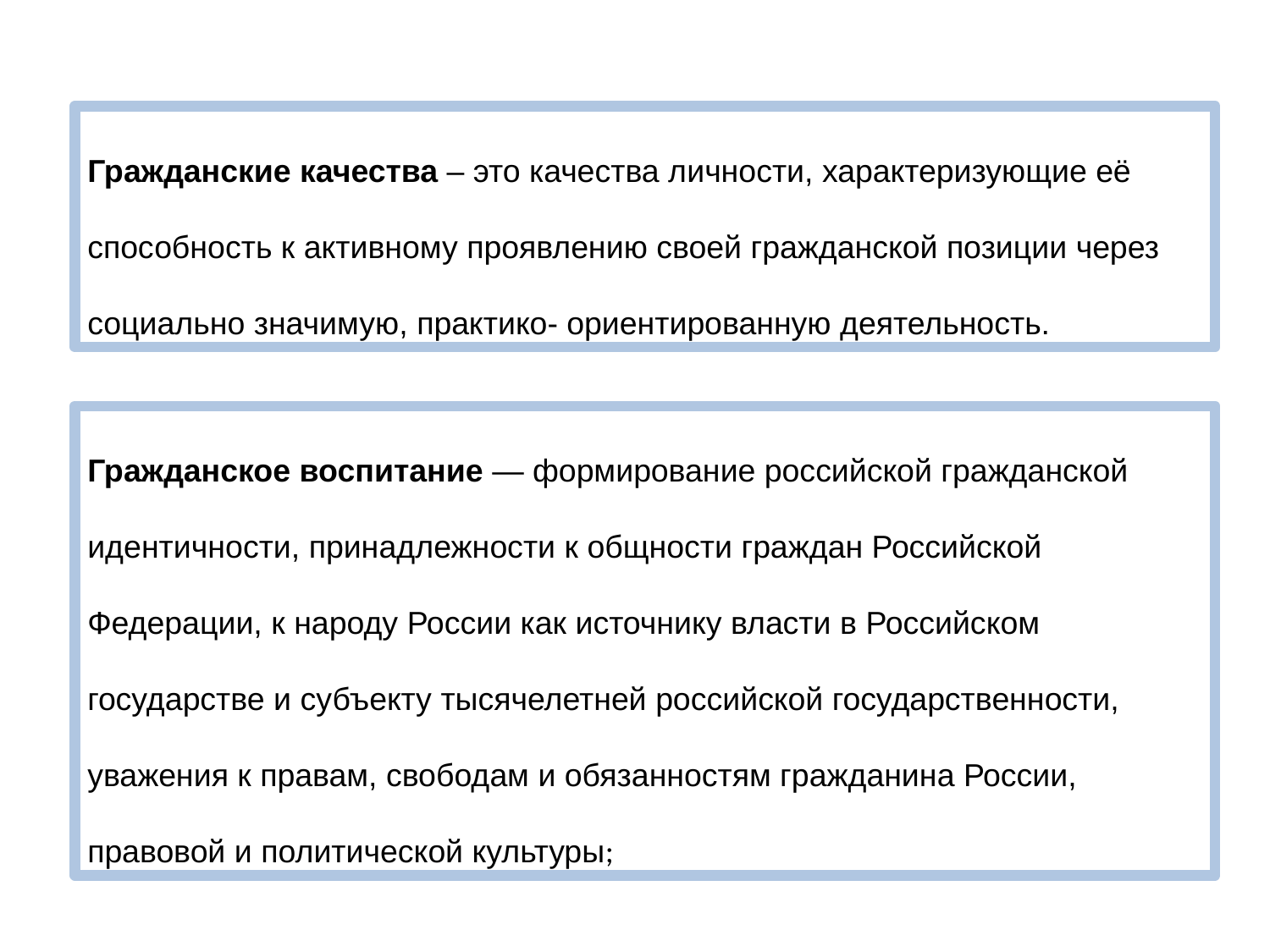

Гражданские качества – это качества личности, характеризующие её способность к активному проявлению своей гражданской позиции через социально значимую, практико- ориентированную деятельность.
Гражданское воспитание — формирование российской гражданской идентичности, принадлежности к общности граждан Российской Федерации, к народу России как источнику власти в Российском государстве и субъекту тысячелетней российской государственности, уважения к правам, свободам и обязанностям гражданина России, правовой и политической культуры;